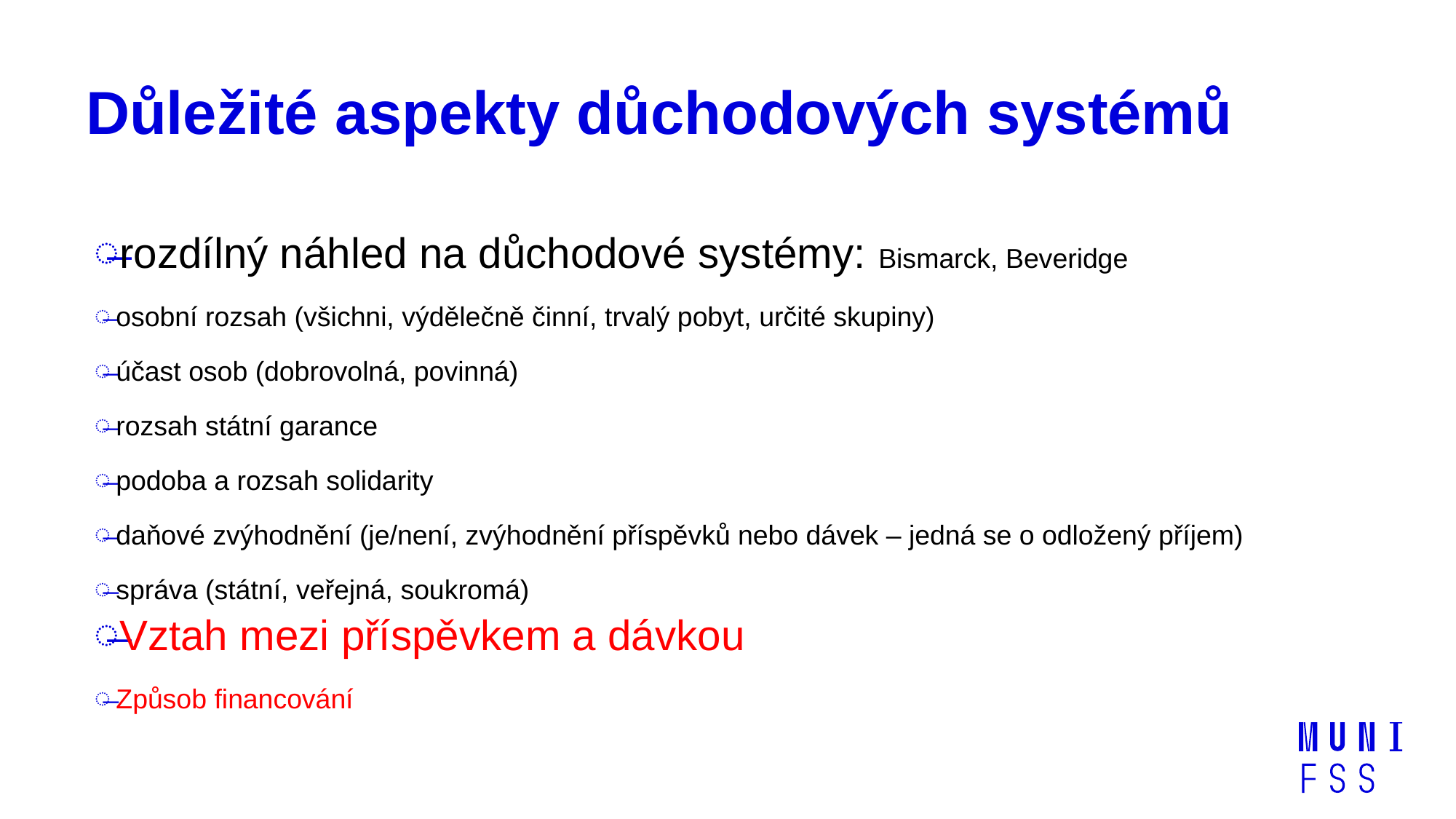

# Důležité aspekty důchodových systémů
rozdílný náhled na důchodové systémy: Bismarck, Beveridge
osobní rozsah (všichni, výdělečně činní, trvalý pobyt, určité skupiny)
účast osob (dobrovolná, povinná)
rozsah státní garance
podoba a rozsah solidarity
daňové zvýhodnění (je/není, zvýhodnění příspěvků nebo dávek – jedná se o odložený příjem)
správa (státní, veřejná, soukromá)
Vztah mezi příspěvkem a dávkou
Způsob financování